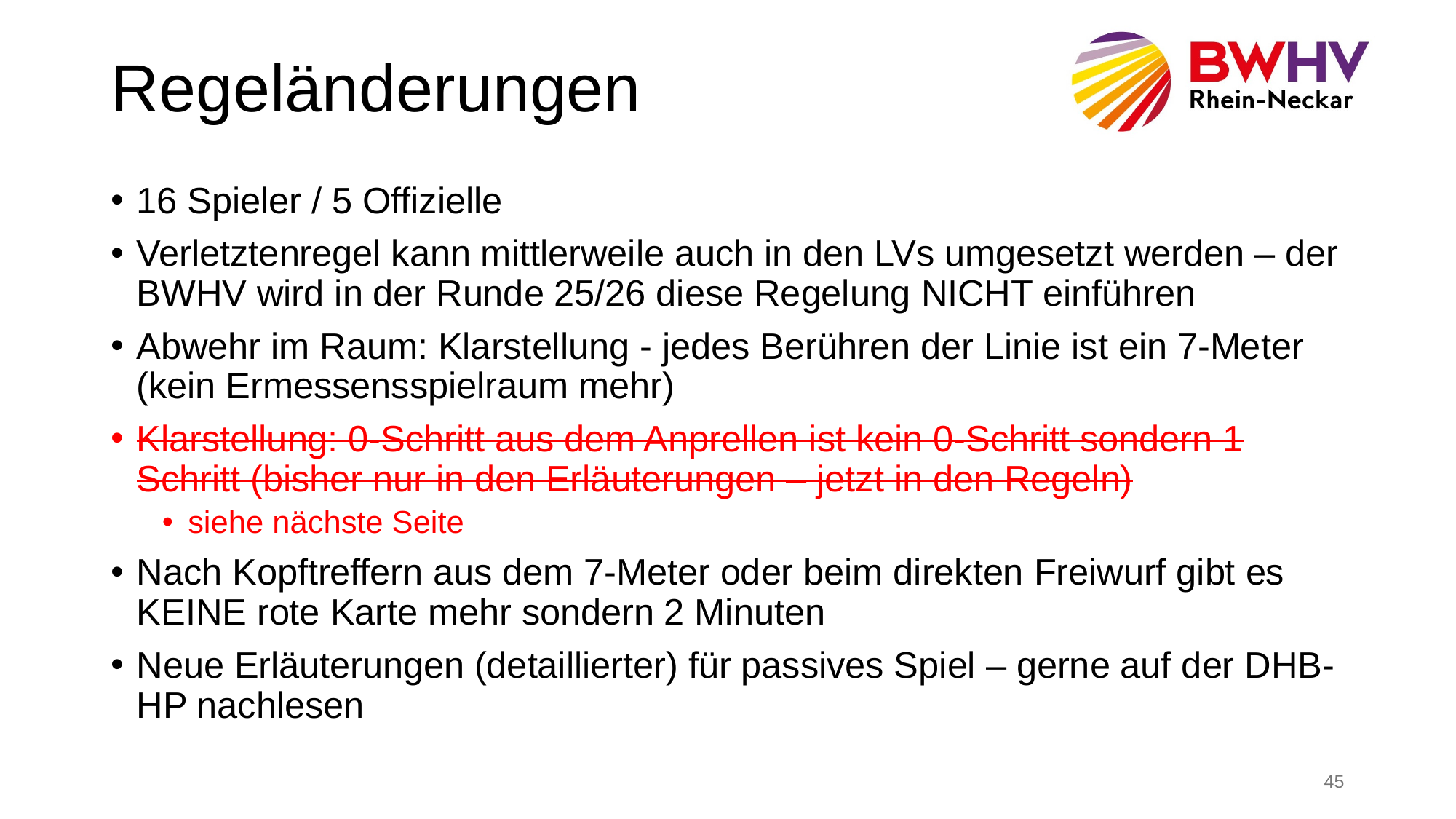

# Regeländerungen
16 Spieler / 5 Offizielle
Verletztenregel kann mittlerweile auch in den LVs umgesetzt werden – der BWHV wird in der Runde 25/26 diese Regelung NICHT einführen
Abwehr im Raum: Klarstellung - jedes Berühren der Linie ist ein 7-Meter (kein Ermessensspielraum mehr)
Klarstellung: 0-Schritt aus dem Anprellen ist kein 0-Schritt sondern 1 Schritt (bisher nur in den Erläuterungen – jetzt in den Regeln)
siehe nächste Seite
Nach Kopftreffern aus dem 7-Meter oder beim direkten Freiwurf gibt es KEINE rote Karte mehr sondern 2 Minuten
Neue Erläuterungen (detaillierter) für passives Spiel – gerne auf der DHB-HP nachlesen

45